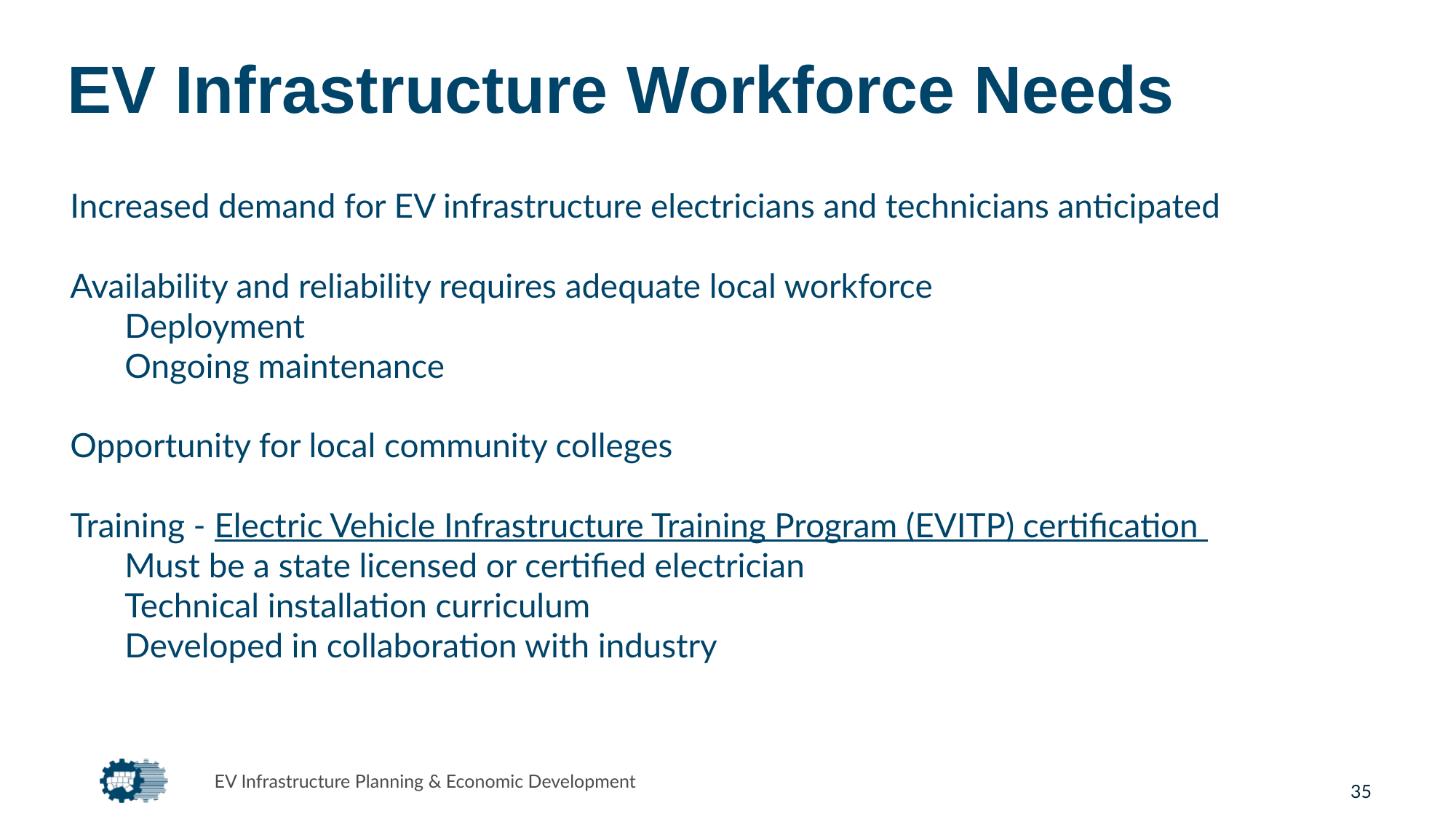

# EV Infrastructure Workforce Needs
Increased demand for EV infrastructure electricians and technicians anticipated

Availability and reliability requires adequate local workforce
Deployment
Ongoing maintenance

Opportunity for local community colleges

Training - Electric Vehicle Infrastructure Training Program (EVITP) certification
Must be a state licensed or certified electrician
Technical installation curriculum
Developed in collaboration with industry
EV Infrastructure Planning & Economic Development
35